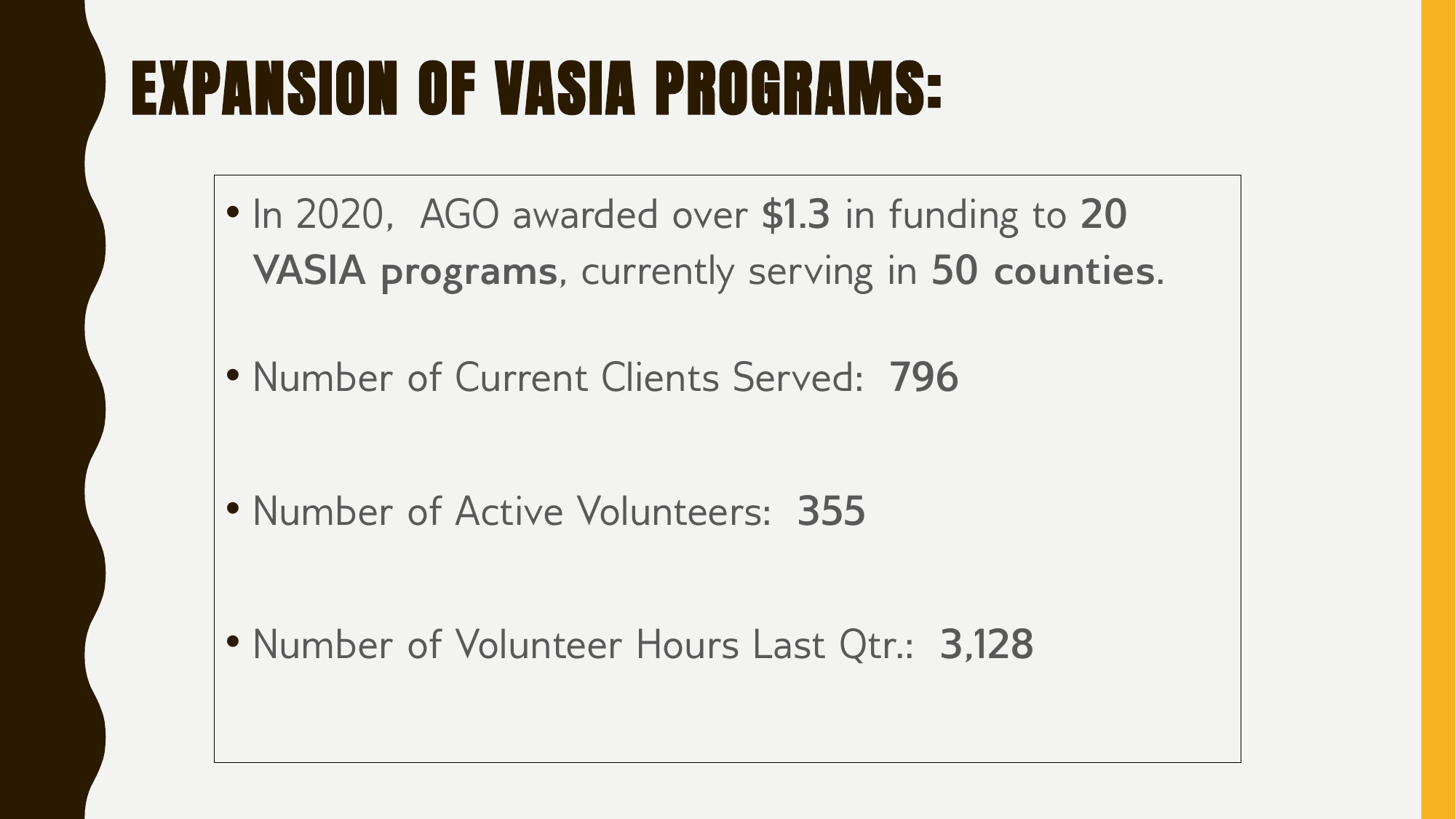

# Expansion of VASIA Programs:
In 2020,  AGO awarded over $1.3 in funding to 20 VASIA programs, currently serving in 50 counties.

Number of Current Clients Served:  796

Number of Active Volunteers:  355

Number of Volunteer Hours Last Qtr.:  3,128